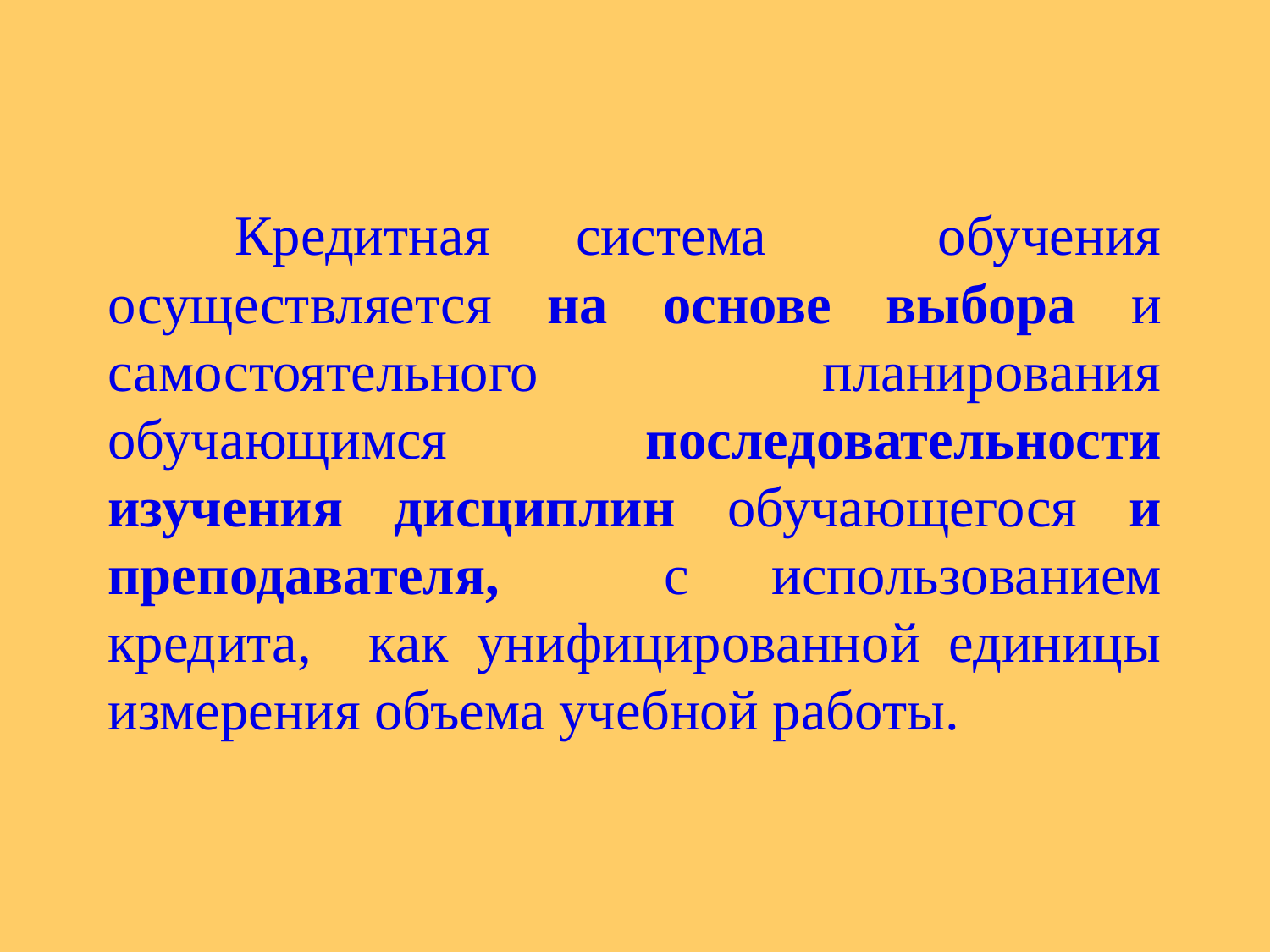

# Кредитная система  обучения осуществляется на основе выбора и самостоятельного планирования обучающимся последовательности изучения дисциплин обучающегося и преподавателя,  с использованием кредита,  как унифицированной единицы измерения объема учебной работы.